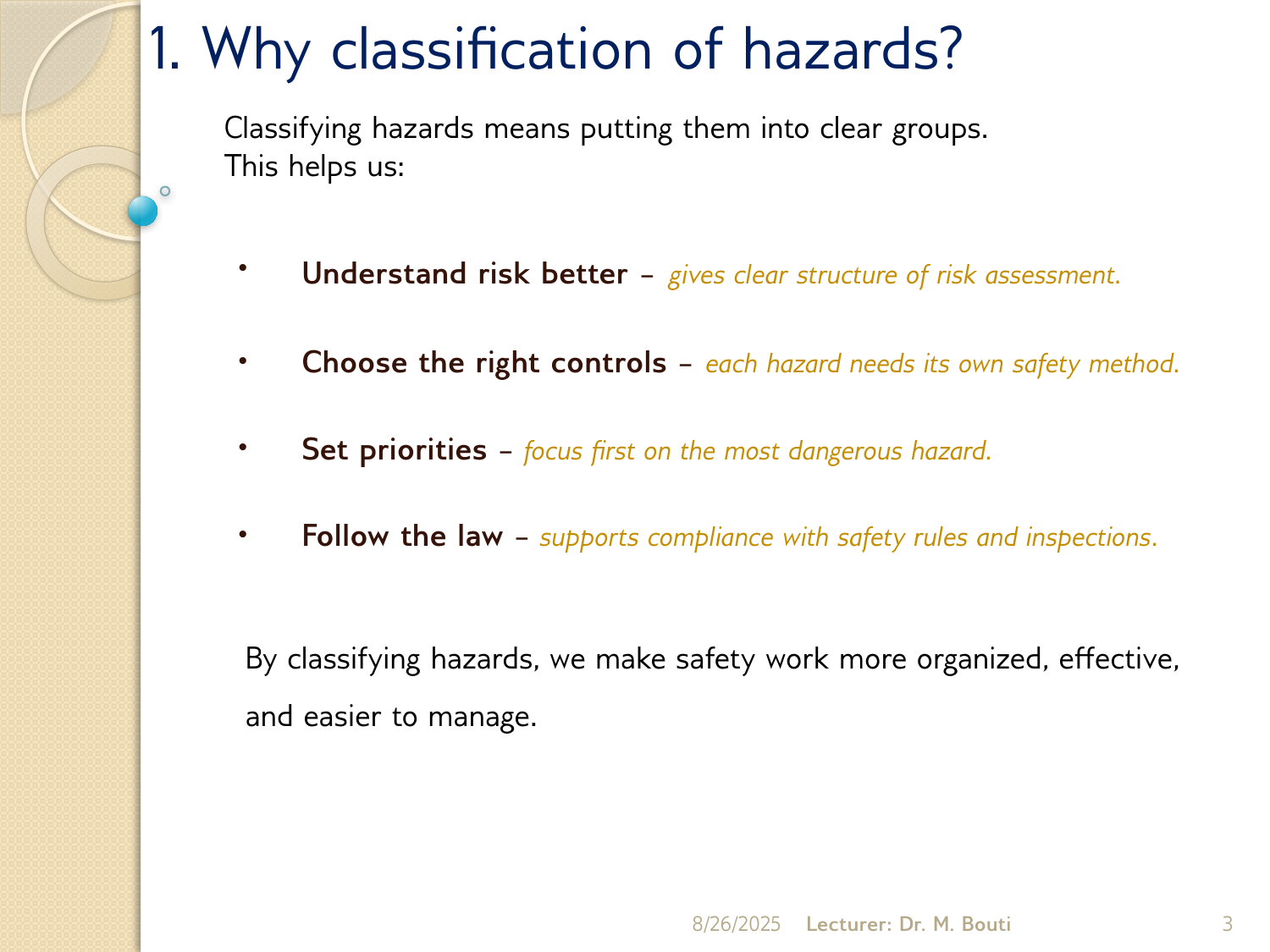

# 1. Why classification of hazards?
Classifying hazards means putting them into clear groups. This helps us:
Understand risk better – gives clear structure of risk assessment.
Choose the right controls – each hazard needs its own safety method.
Set priorities – focus first on the most dangerous hazard.
Follow the law – supports compliance with safety rules and inspections.
By classifying hazards, we make safety work more organized, effective, and easier to manage.
8/26/2025
Lecturer: Dr. M. Bouti
3